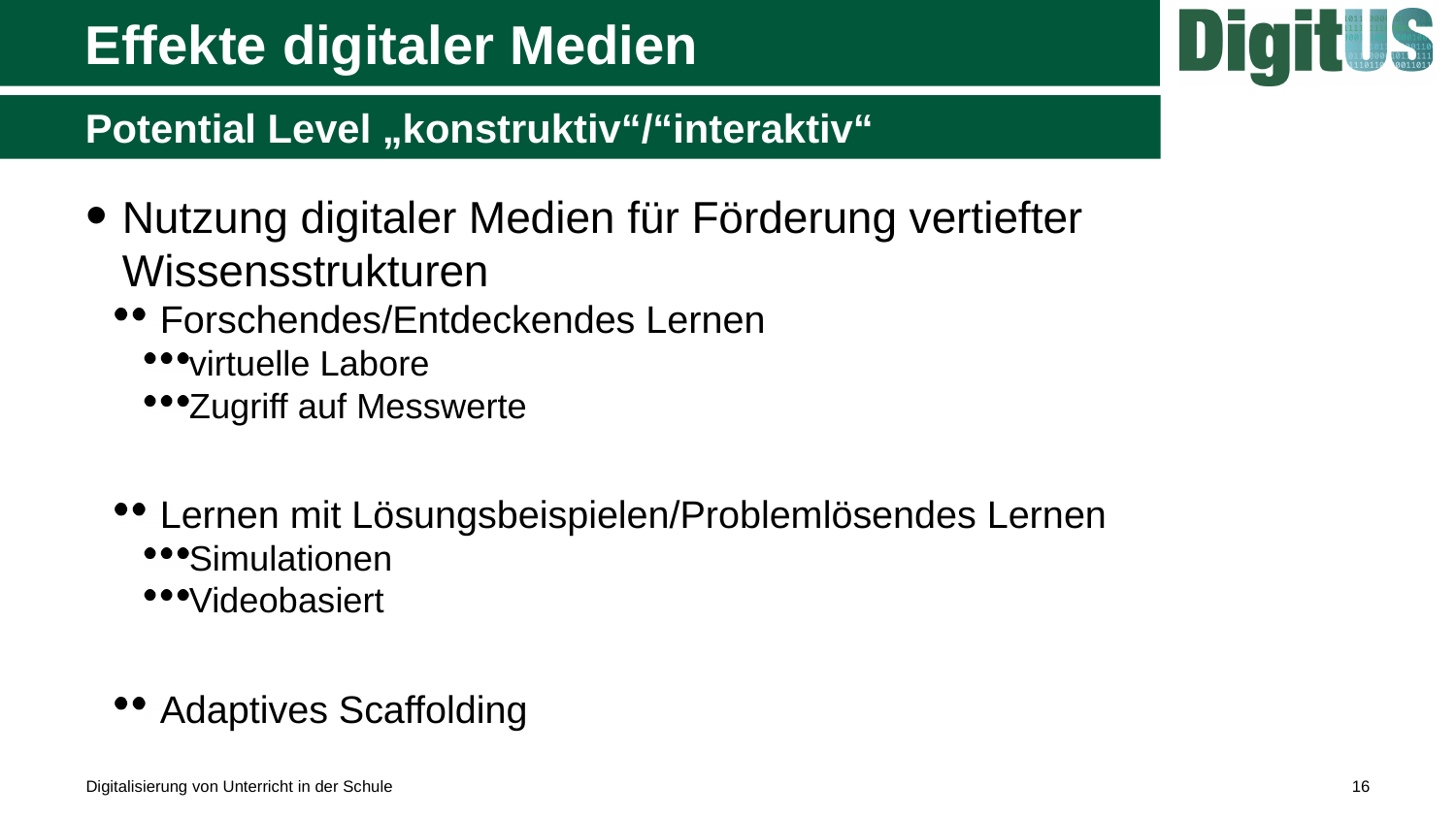

# Effekte digitaler Medien
Potential Level „konstruktiv“/“interaktiv“

Nutzung digitaler Medien für Förderung vertiefter Wissensstrukturen
Forschendes/Entdeckendes Lernen
virtuelle Labore
Zugriff auf Messwerte

Lernen mit Lösungsbeispielen/Problemlösendes Lernen
Simulationen
Videobasiert

Adaptives Scaffolding
Digitalisierung von Unterricht in der Schule
16